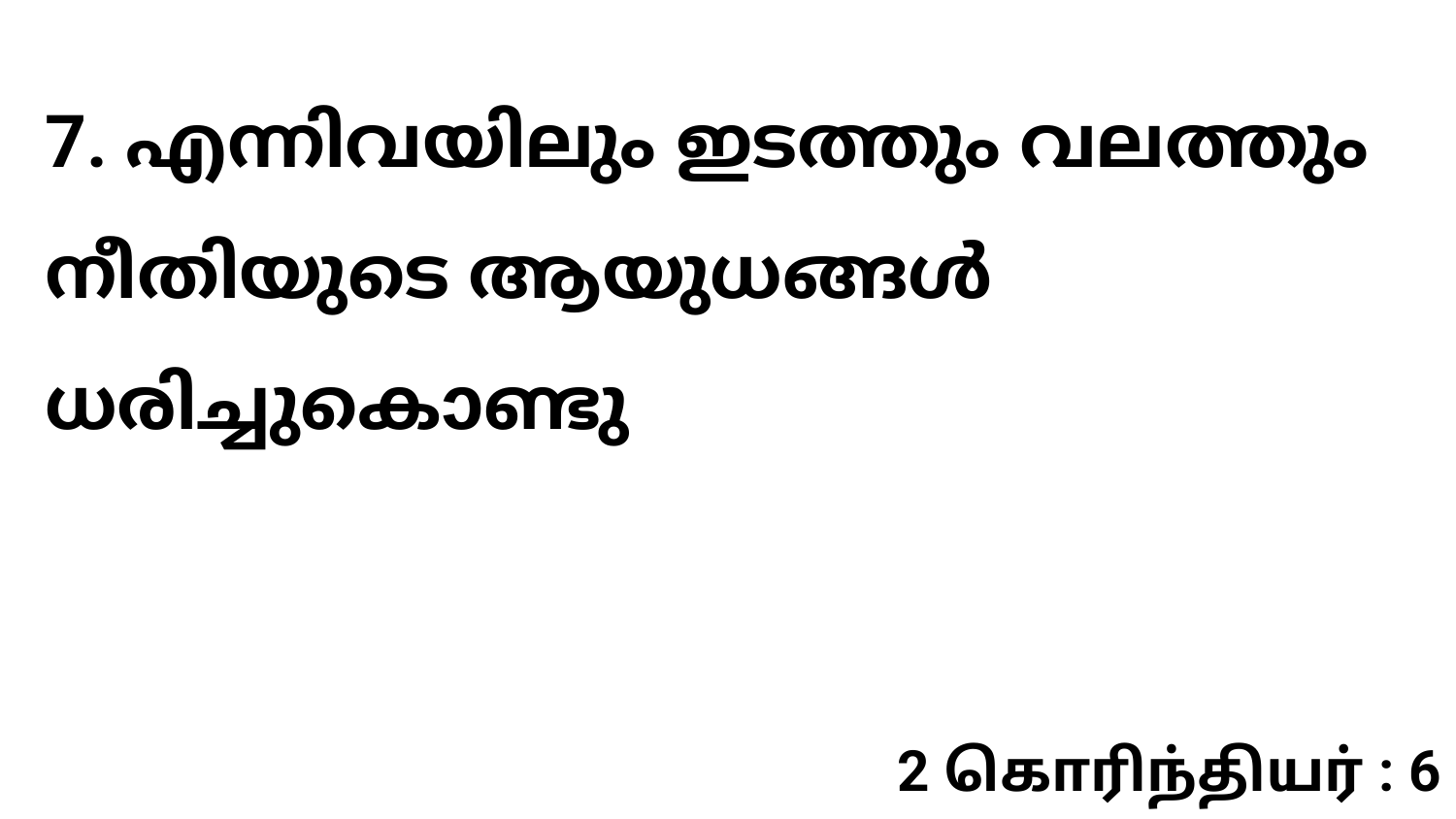

7. എന്നിവയിലും ഇടത്തും വലത്തും നീതിയുടെ ആയുധങ്ങൾ ധരിച്ചുകൊണ്ടു
2 கொரிந்தியர் : 6